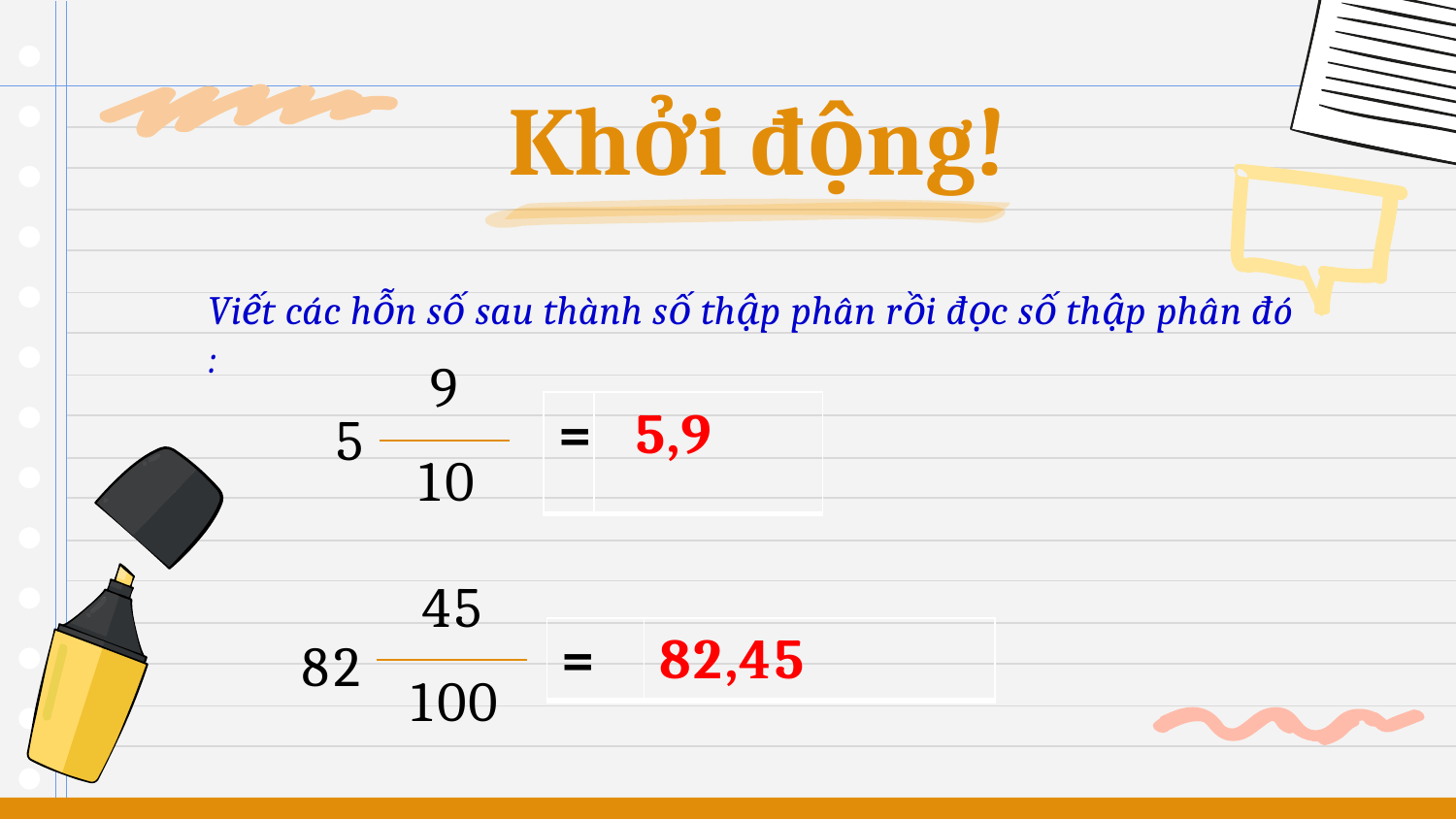

# Khởi động!

Viết các hỗn số sau thành số thập phân rồi đọc số thập phân đó :
| 5 | 9 |
| --- | --- |
|  | 10 |
| = | 5,9 |
| --- | --- |

| 82 | 45 |
| --- | --- |
|  | 100 |
| = | 82,45 |
| --- | --- |